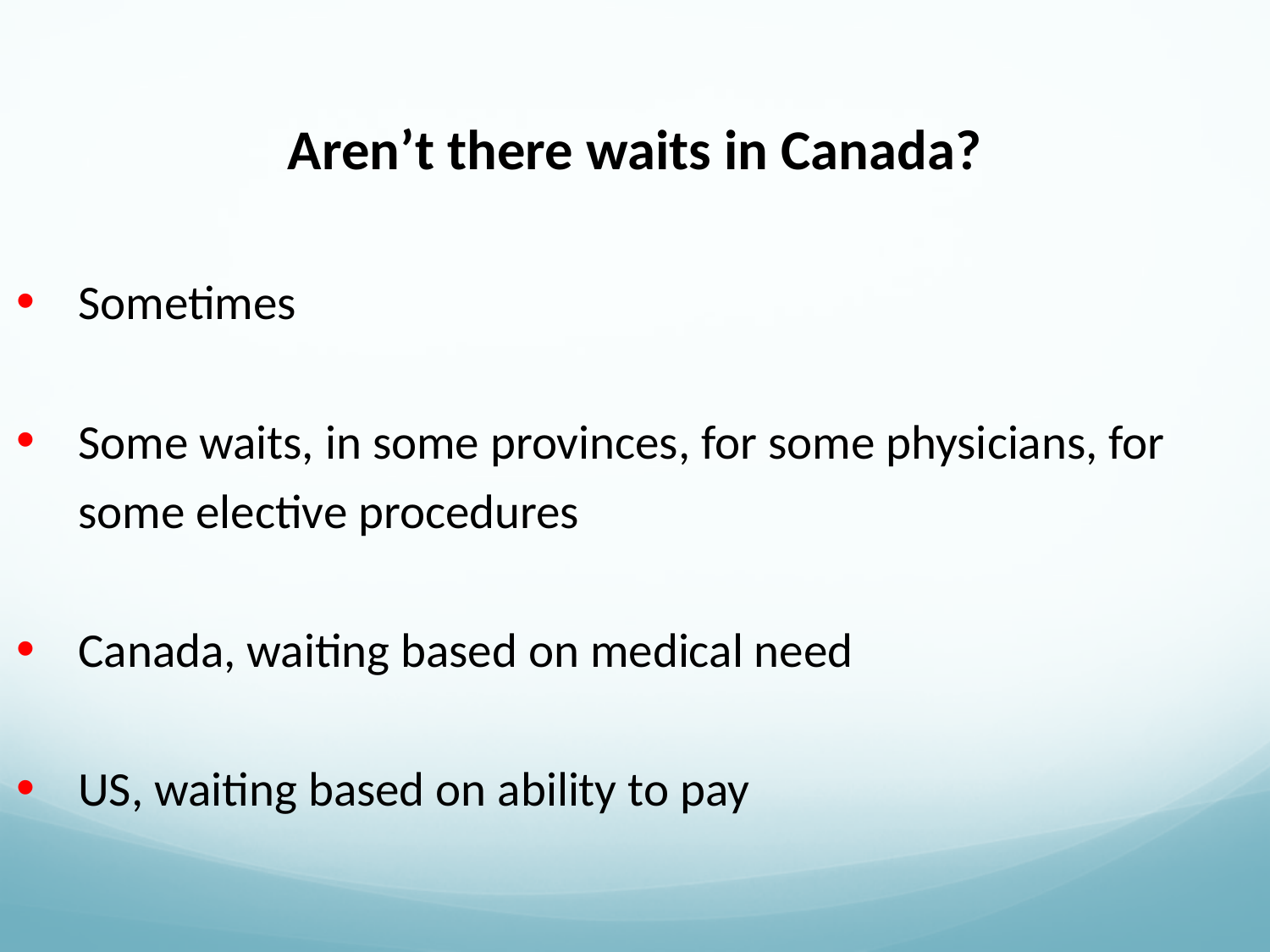

Aren’t there waits in Canada?
Sometimes

Some waits, in some provinces, for some physicians, for some elective procedures

Canada, waiting based on medical need

US, waiting based on ability to pay